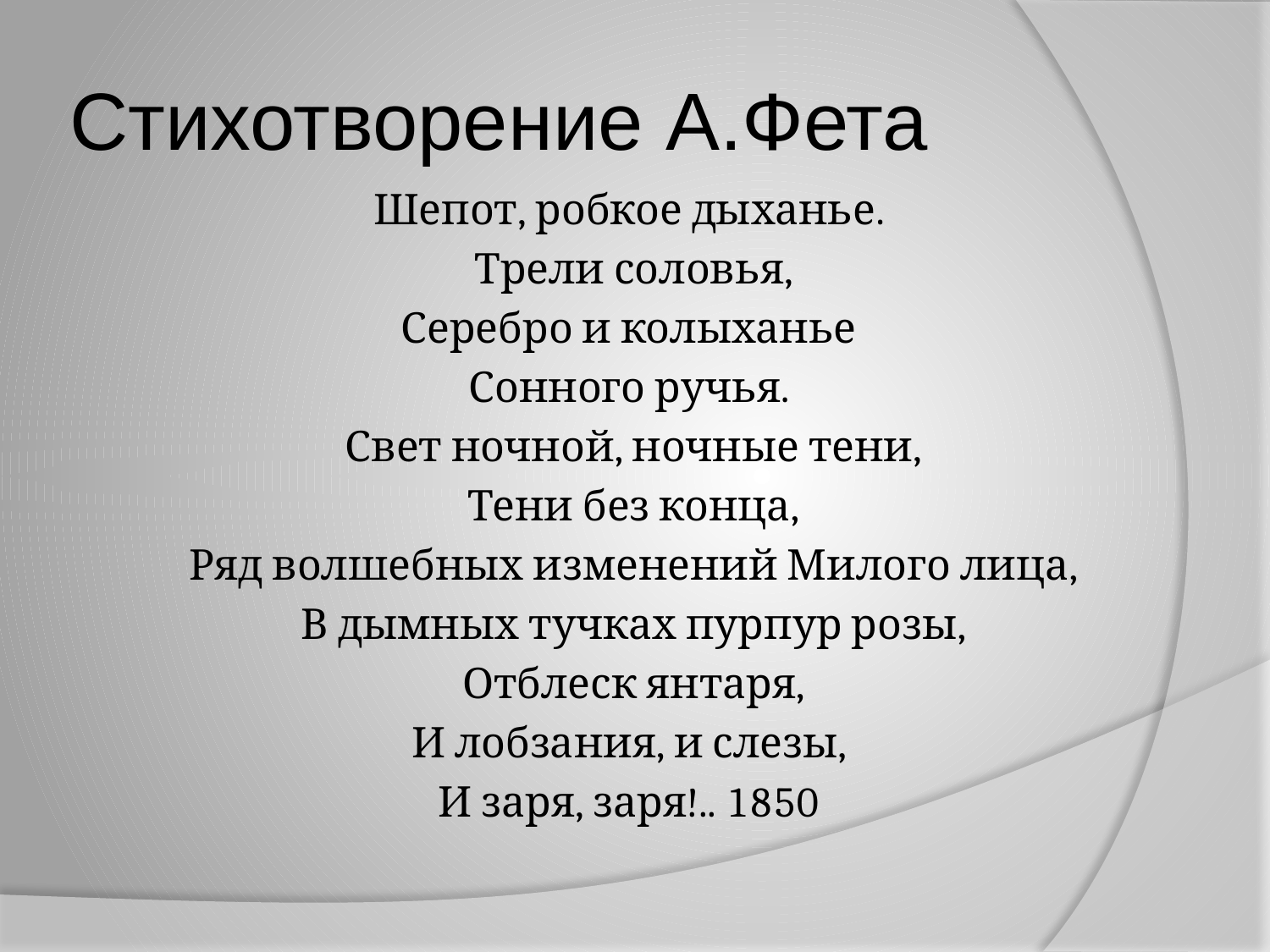

# Стихотворение А.Фета
Шепот, робкое дыханье.
 Трели соловья,
 Серебро и колыханье
Сонного ручья.
 Свет ночной, ночные тени,
 Тени без конца,
 Ряд волшебных изменений Милого лица,
 В дымных тучках пурпур розы,
 Отблеск янтаря,
 И лобзания, и слезы,
И заря, заря!.. 1850